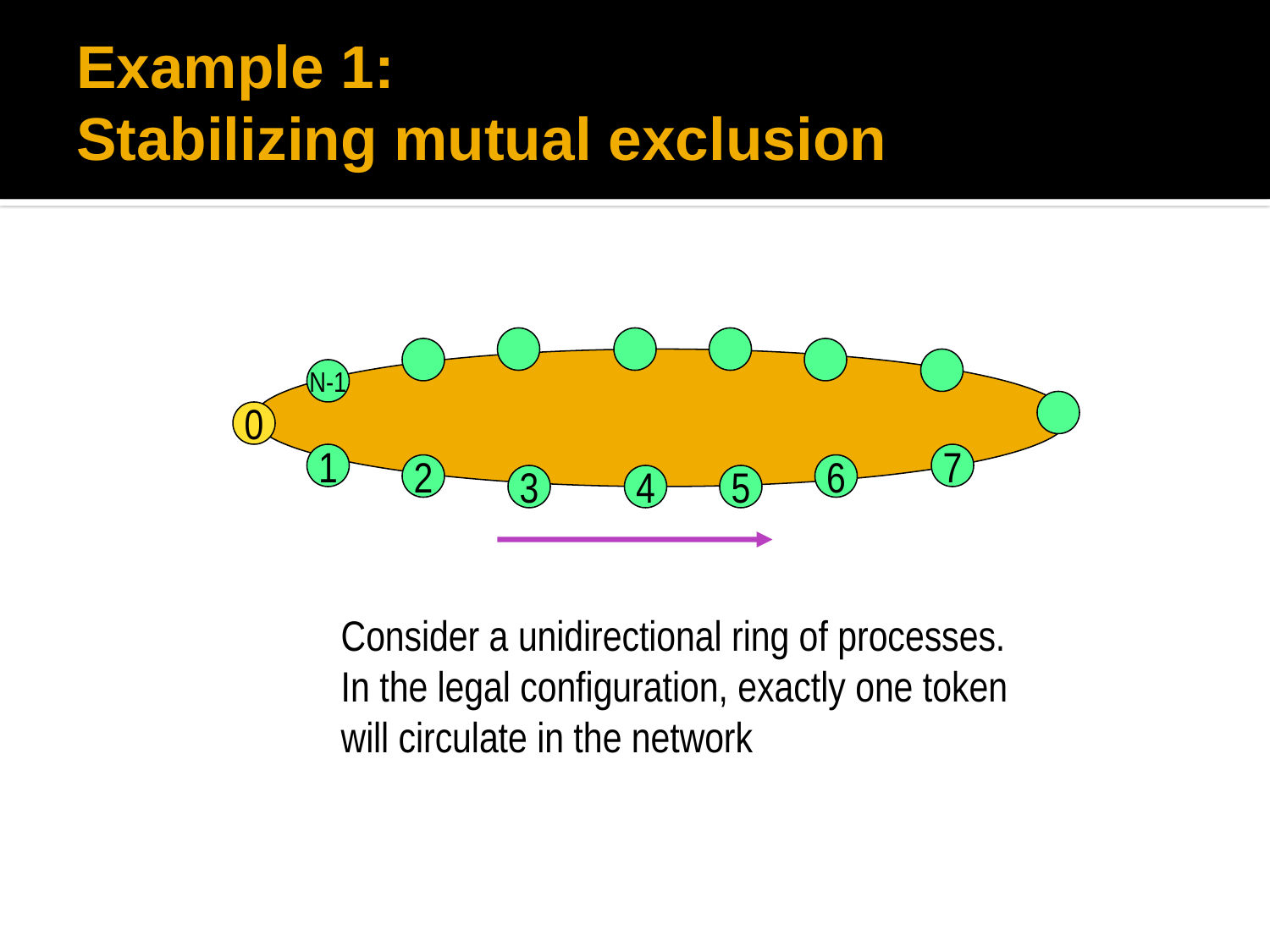

# Example 1: Stabilizing mutual exclusion

N-1

0
1
7
2
6
3
4
5

Consider a unidirectional ring of processes.
In the legal configuration, exactly one token
will circulate in the network